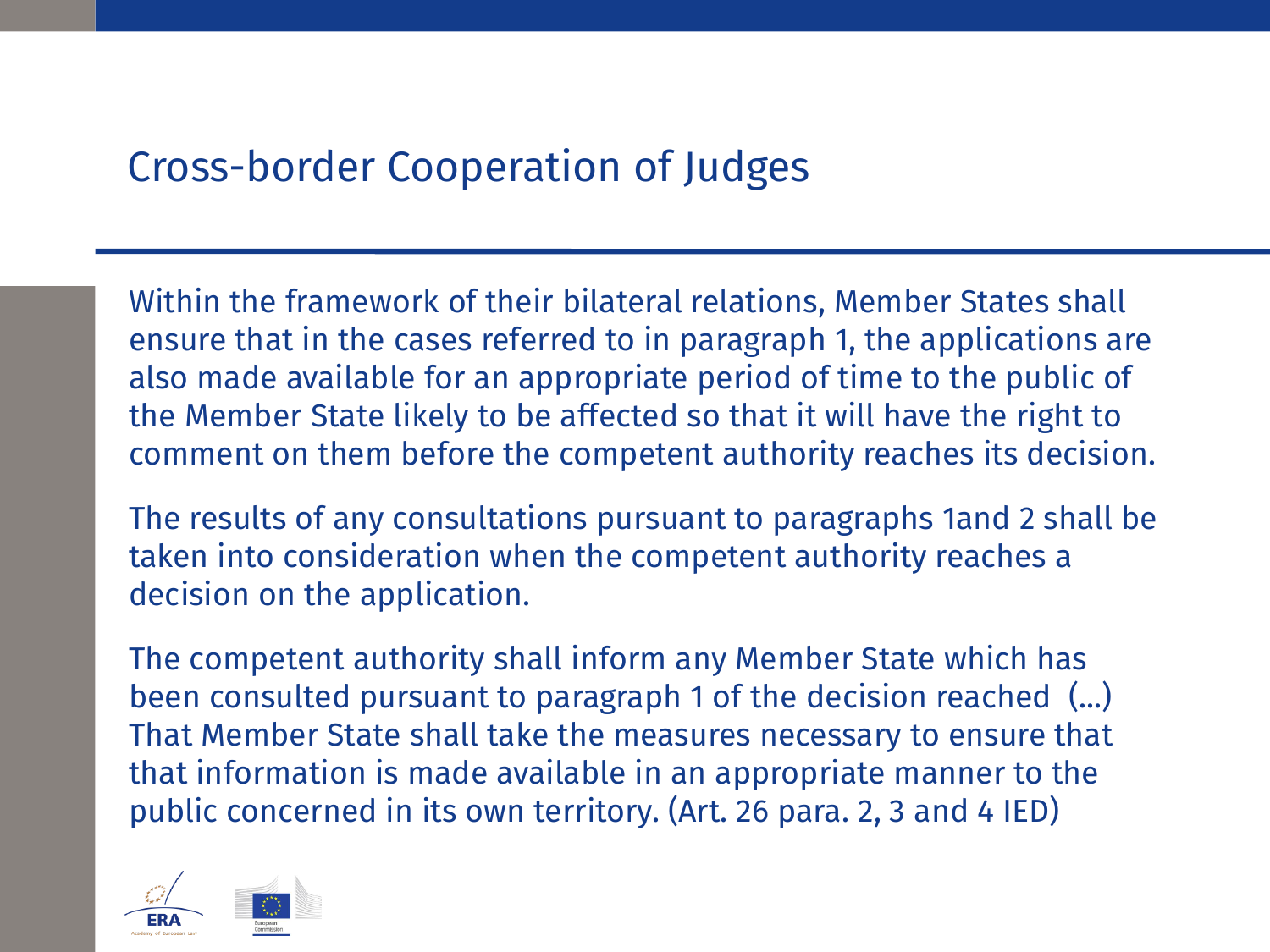

# Cross-border Cooperation of Judges
Within the framework of their bilateral relations, Member States shall ensure that in the cases referred to in paragraph 1, the applications are also made available for an appropriate period of time to the public of the Member State likely to be affected so that it will have the right to comment on them before the competent authority reaches its decision.

The results of any consultations pursuant to paragraphs 1and 2 shall be taken into consideration when the competent authority reaches a decision on the application.

The competent authority shall inform any Member State which has been consulted pursuant to paragraph 1 of the decision reached  (...) That Member State shall take the measures necessary to ensure that that information is made available in an appropriate manner to the public concerned in its own territory. (Art. 26 para. 2, 3 and 4 IED)